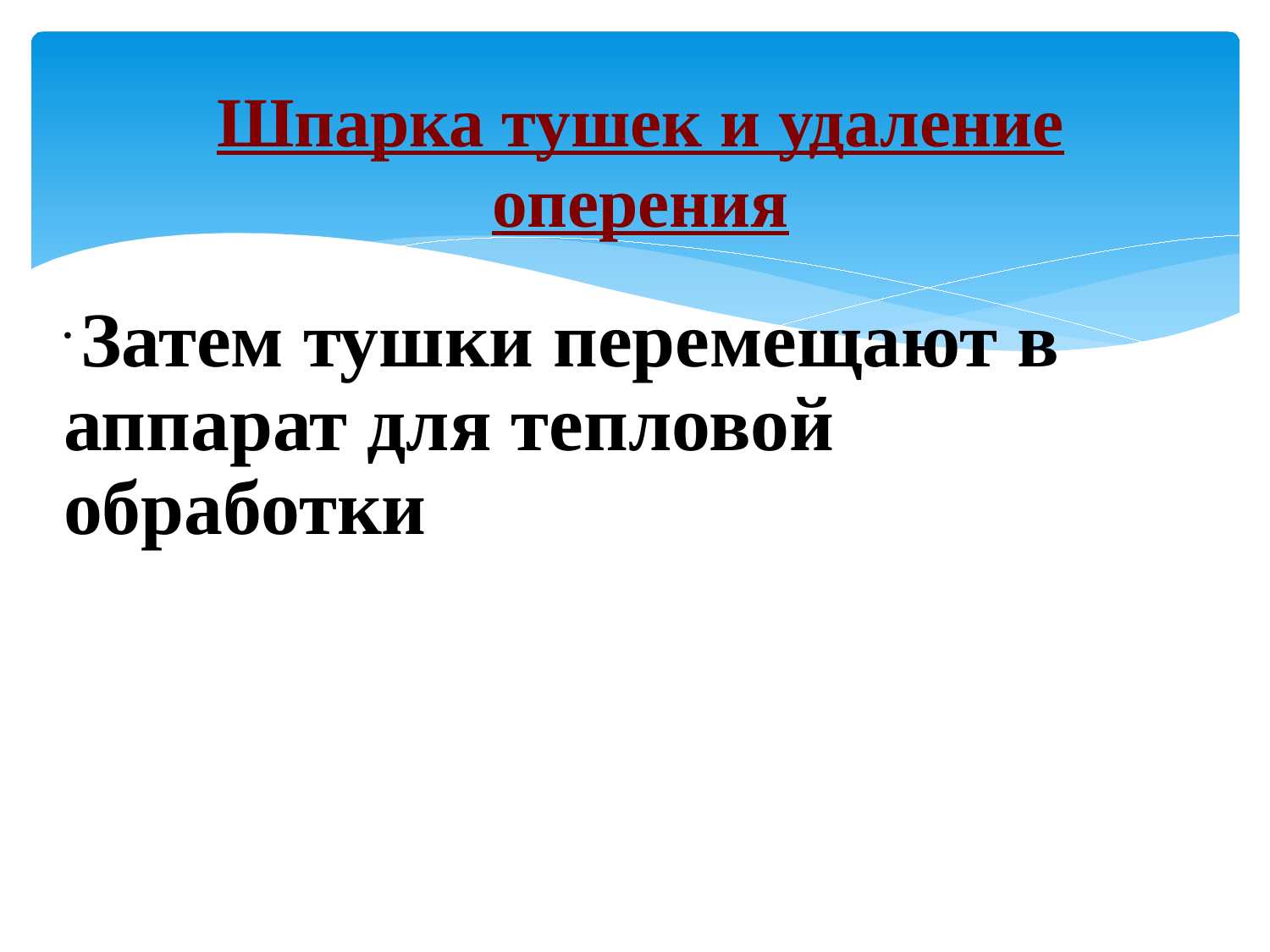

Шпарка тушек и удаление оперения
 Затем тушки перемещают в аппарат для тепловой обработки